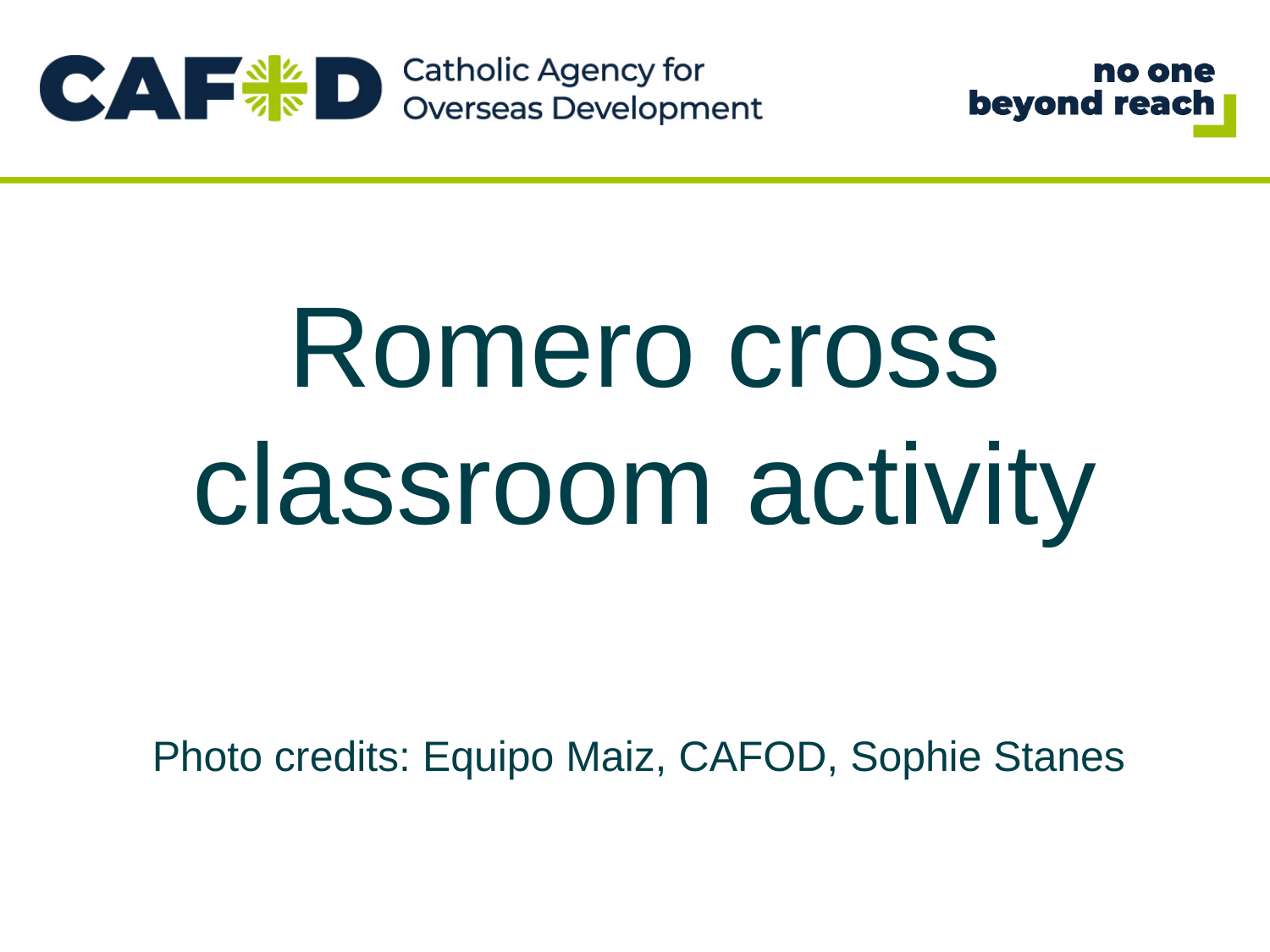

Romero cross classroom activity
Photo credits: Equipo Maiz, CAFOD, Sophie Stanes